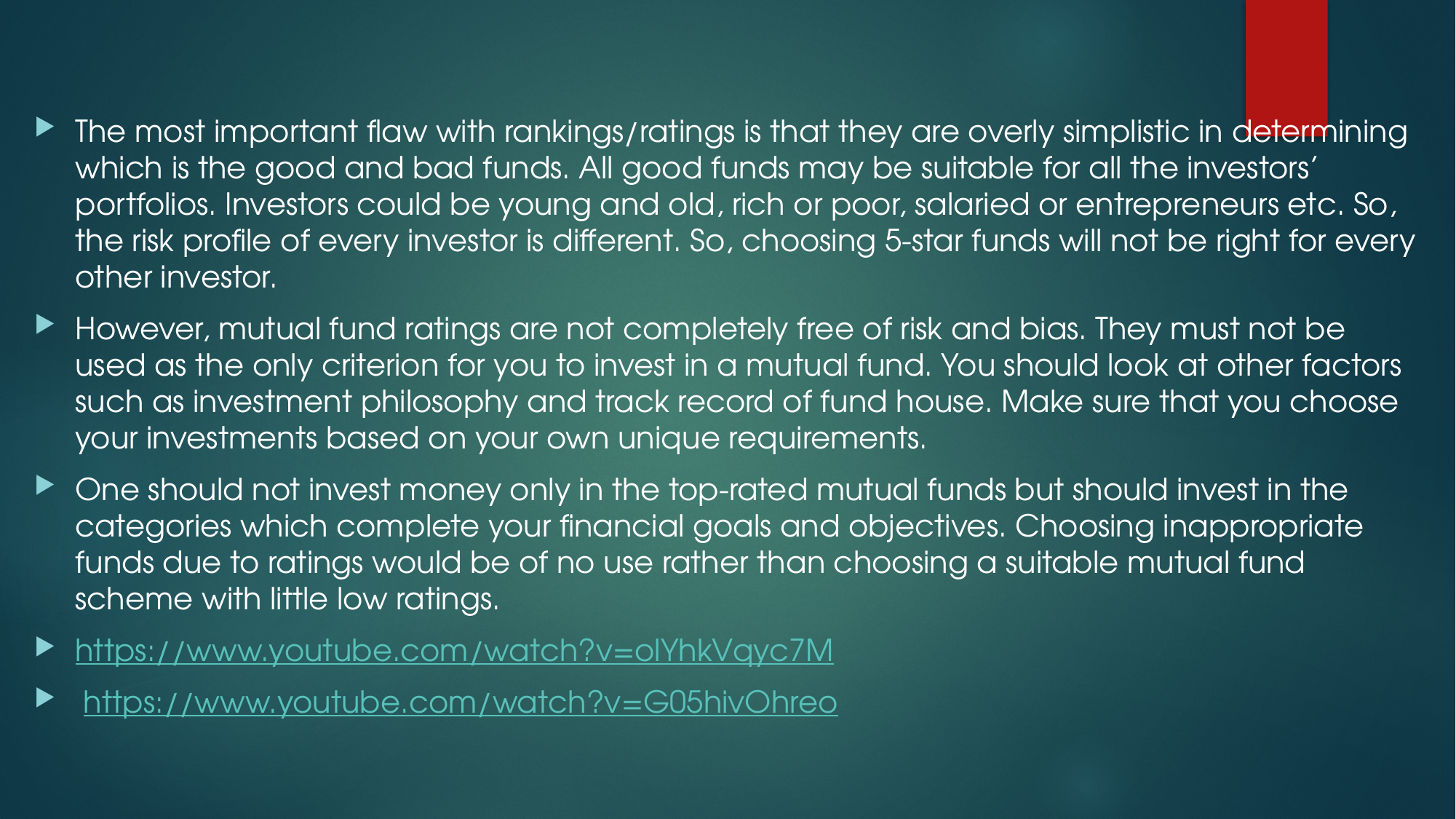

#
The most important flaw with rankings/ratings is that they are overly simplistic in determining which is the good and bad funds. All good funds may be suitable for all the investors’ portfolios. Investors could be young and old, rich or poor, salaried or entrepreneurs etc. So, the risk profile of every investor is different. So, choosing 5-star funds will not be right for every other investor.
However, mutual fund ratings are not completely free of risk and bias. They must not be used as the only criterion for you to invest in a mutual fund. You should look at other factors such as investment philosophy and track record of fund house. Make sure that you choose your investments based on your own unique requirements.
One should not invest money only in the top-rated mutual funds but should invest in the categories which complete your financial goals and objectives. Choosing inappropriate funds due to ratings would be of no use rather than choosing a suitable mutual fund scheme with little low ratings.
https://www.youtube.com/watch?v=olYhkVqyc7M
 https://www.youtube.com/watch?v=G05hivOhreo